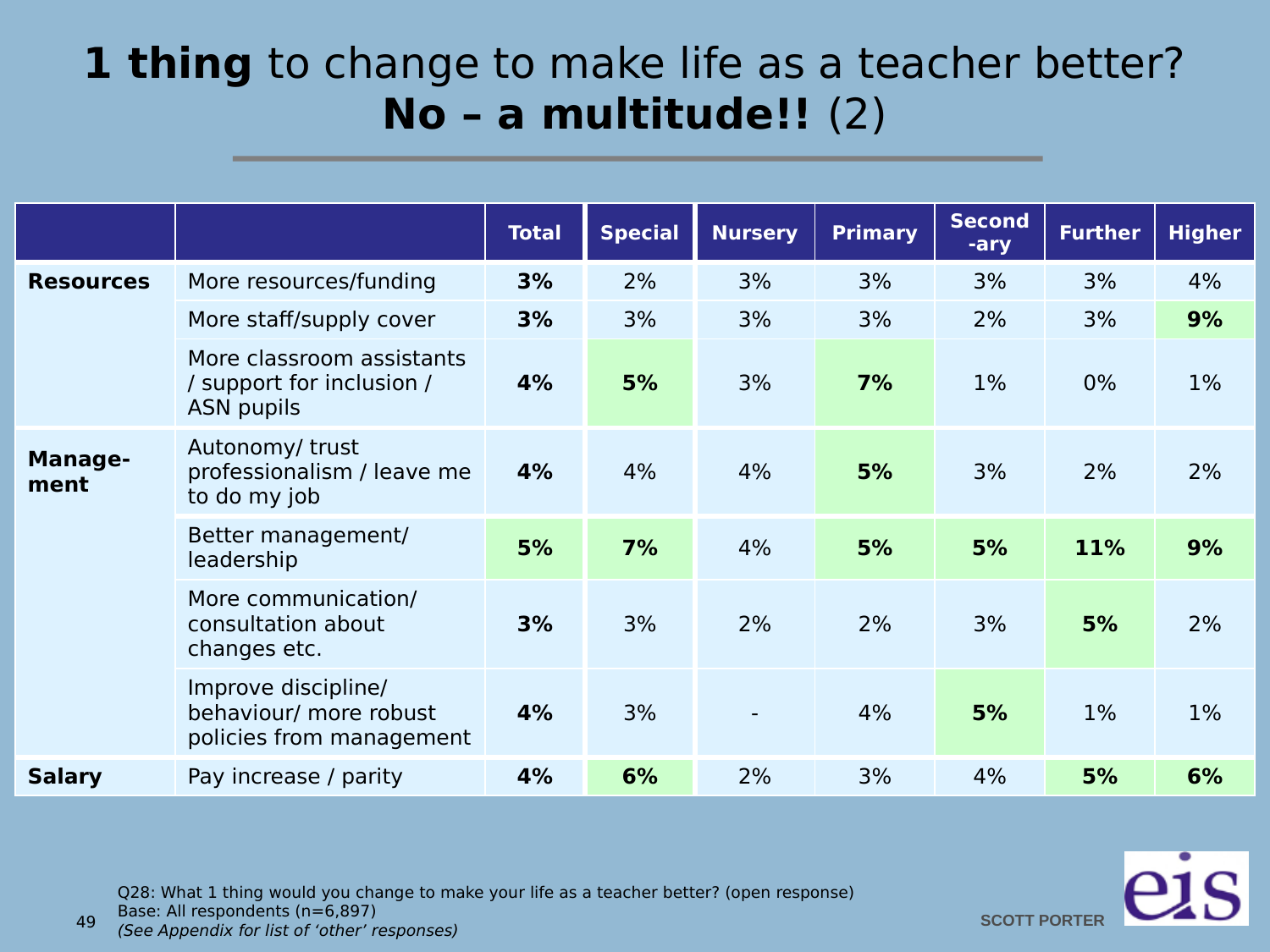

# 1 thing to change to make life as a teacher better? No – a multitude!! (2)
|  |  | Total | Special | Nursery | Primary | Second-ary | Further | Higher |
| --- | --- | --- | --- | --- | --- | --- | --- | --- |
| Resources | More resources/funding | 3% | 2% | 3% | 3% | 3% | 3% | 4% |
|  | More staff/supply cover | 3% | 3% | 3% | 3% | 2% | 3% | 9% |
|  | More classroom assistants / support for inclusion / ASN pupils | 4% | 5% | 3% | 7% | 1% | 0% | 1% |
| Manage-ment | Autonomy/ trust professionalism / leave me to do my job | 4% | 4% | 4% | 5% | 3% | 2% | 2% |
|  | Better management/ leadership | 5% | 7% | 4% | 5% | 5% | 11% | 9% |
|  | More communication/ consultation about changes etc. | 3% | 3% | 2% | 2% | 3% | 5% | 2% |
|  | Improve discipline/ behaviour/ more robust policies from management | 4% | 3% | - | 4% | 5% | 1% | 1% |
| Salary | Pay increase / parity | 4% | 6% | 2% | 3% | 4% | 5% | 6% |
Q28: What 1 thing would you change to make your life as a teacher better? (open response)
Base: All respondents (n=6,897)
(See Appendix for list of ‘other’ responses)
49